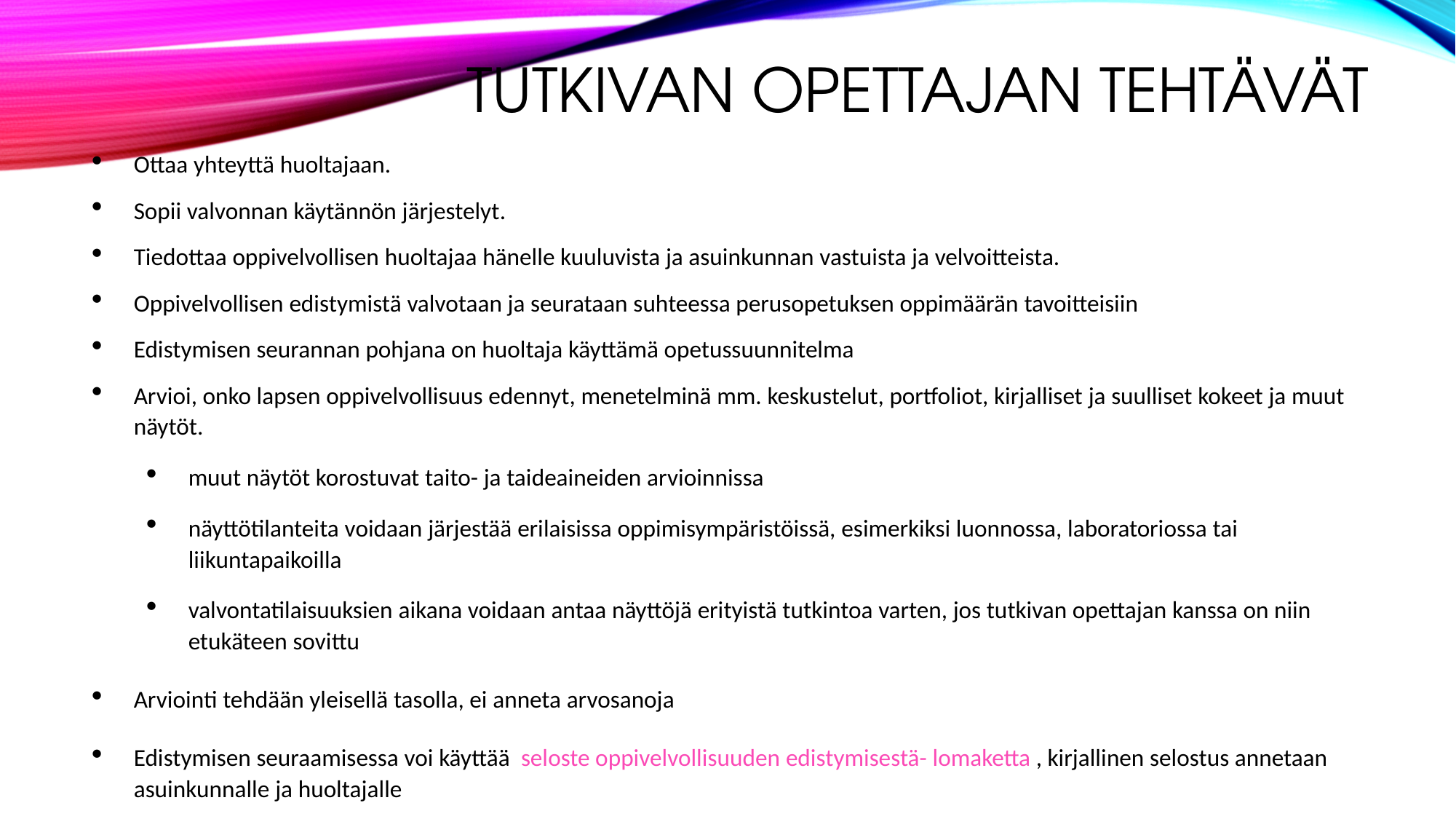

# Tutkivan opettajan tehtävät
Ottaa yhteyttä huoltajaan.
Sopii valvonnan käytännön järjestelyt.
Tiedottaa oppivelvollisen huoltajaa hänelle kuuluvista ja asuinkunnan vastuista ja velvoitteista.
Oppivelvollisen edistymistä valvotaan ja seurataan suhteessa perusopetuksen oppimäärän tavoitteisiin
Edistymisen seurannan pohjana on huoltaja käyttämä opetussuunnitelma
Arvioi, onko lapsen oppivelvollisuus edennyt, menetelminä mm. keskustelut, portfoliot, kirjalliset ja suulliset kokeet ja muut näytöt.
muut näytöt korostuvat taito- ja taideaineiden arvioinnissa
näyttötilanteita voidaan järjestää erilaisissa oppimisympäristöissä, esimerkiksi luonnossa, laboratoriossa tai liikuntapaikoilla
valvontatilaisuuksien aikana voidaan antaa näyttöjä erityistä tutkintoa varten, jos tutkivan opettajan kanssa on niin etukäteen sovittu
Arviointi tehdään yleisellä tasolla, ei anneta arvosanoja
Edistymisen seuraamisessa voi käyttää  seloste oppivelvollisuuden edistymisestä- lomaketta , kirjallinen selostus annetaan asuinkunnalle ja huoltajalle